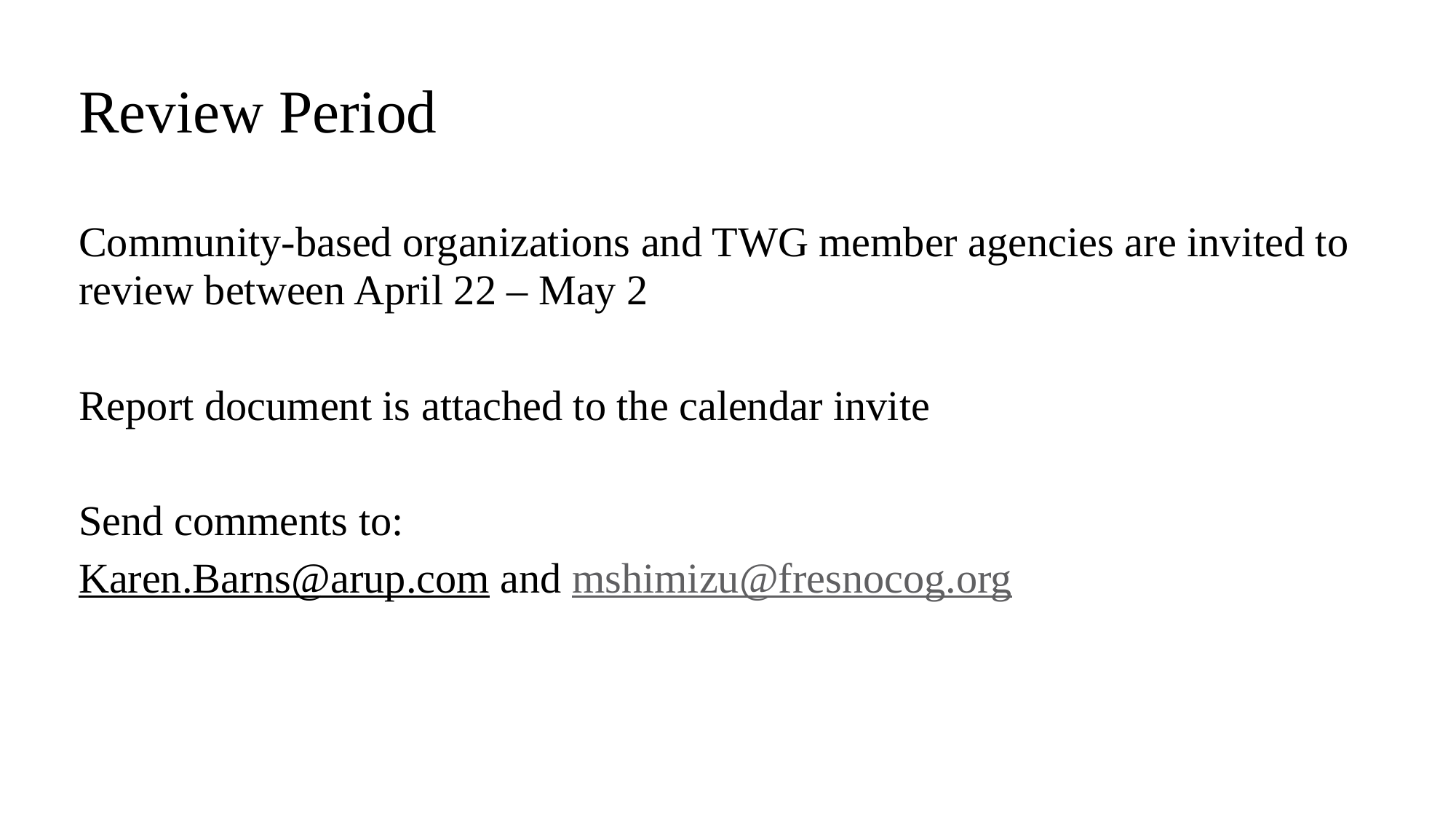

# Review Period
Community-based organizations and TWG member agencies are invited to review between April 22 – May 2

Report document is attached to the calendar invite

Send comments to:
Karen.Barns@arup.com and mshimizu@fresnocog.org